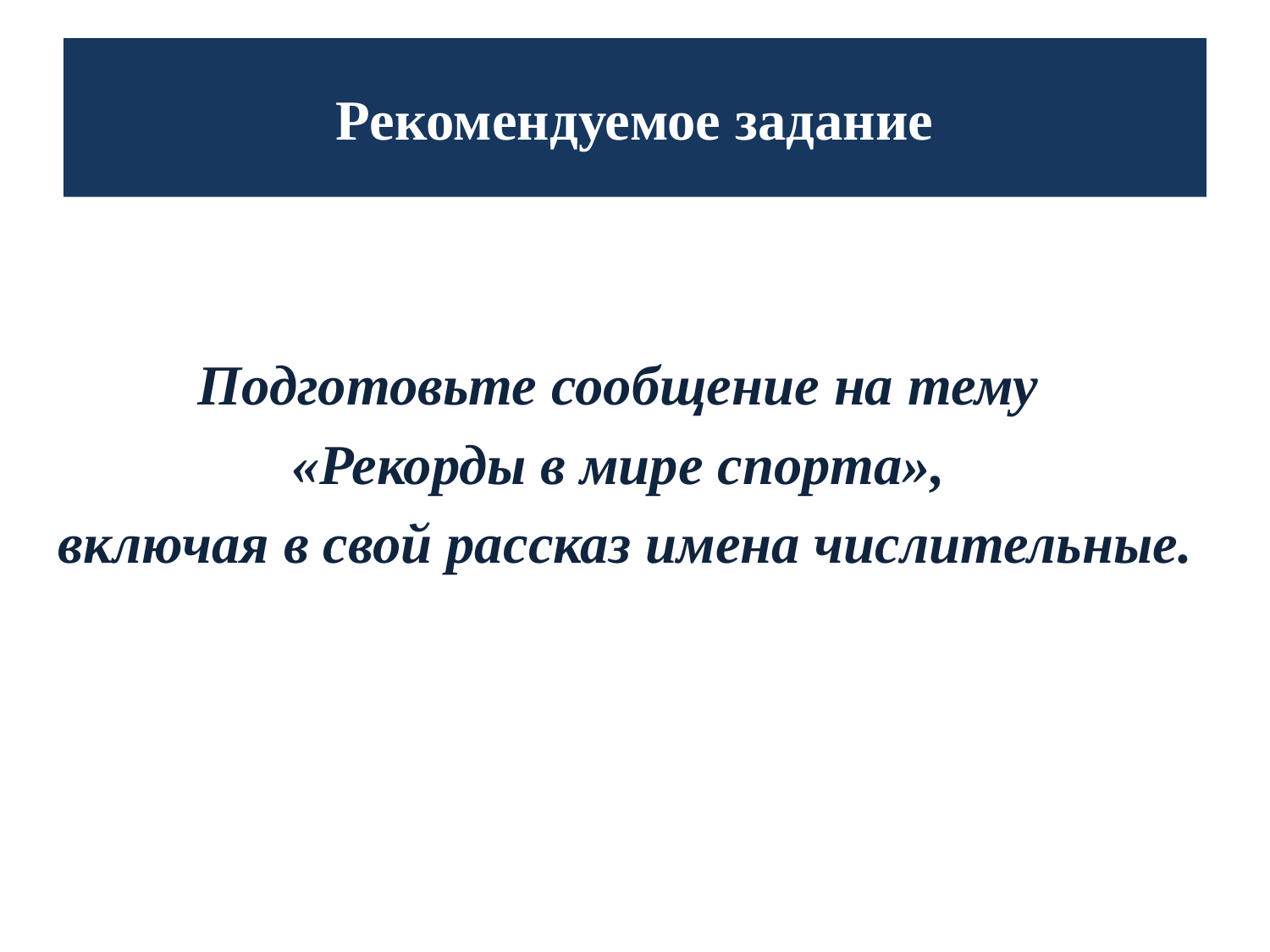

# Рекомендуемое задание

Подготовьте сообщение на тему
«Рекорды в мире спорта»,
включая в свой рассказ имена числительные.